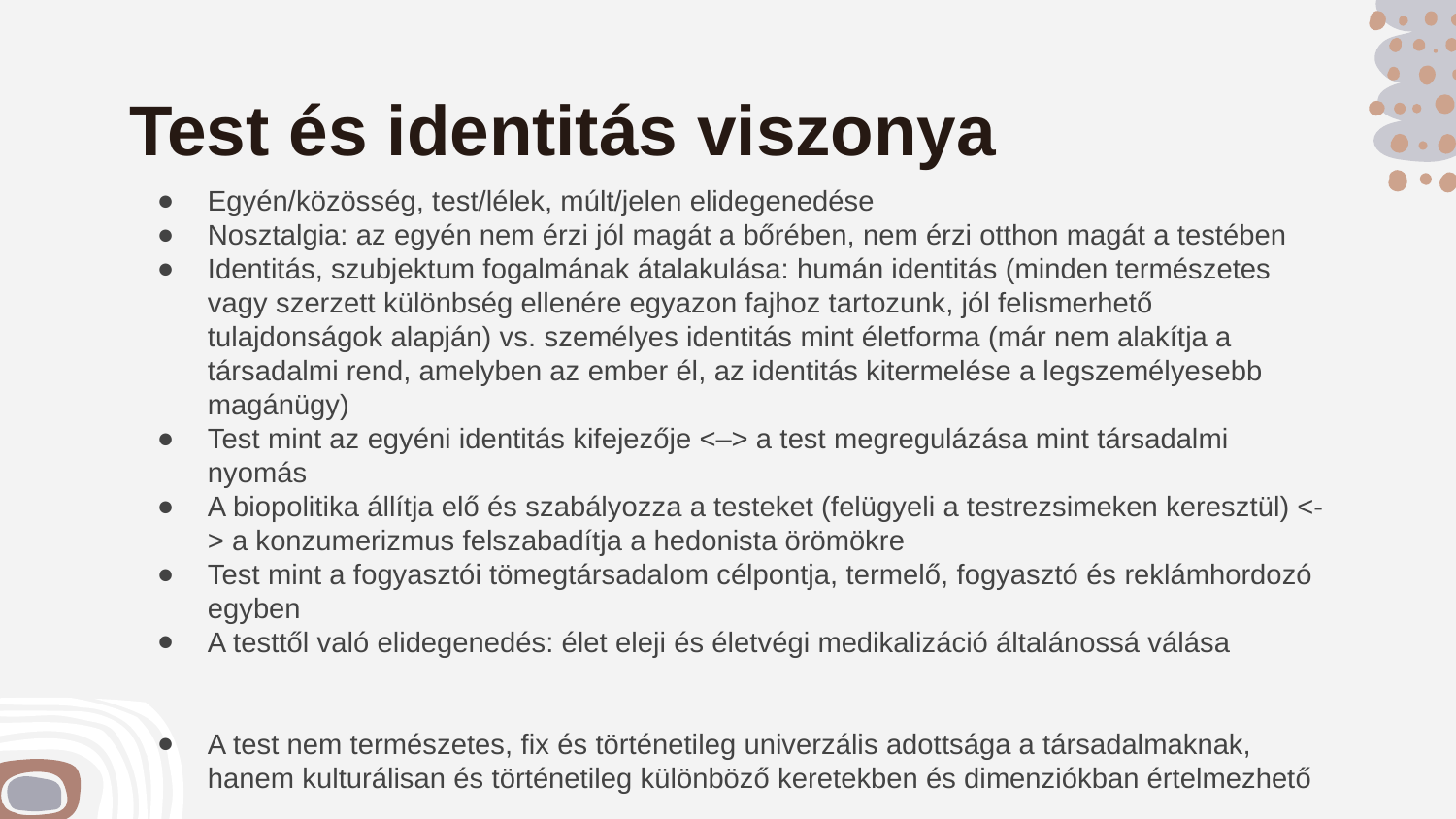

# Test és identitás viszonya
Egyén/közösség, test/lélek, múlt/jelen elidegenedése
Nosztalgia: az egyén nem érzi jól magát a bőrében, nem érzi otthon magát a testében
Identitás, szubjektum fogalmának átalakulása: humán identitás (minden természetes vagy szerzett különbség ellenére egyazon fajhoz tartozunk, jól felismerhető tulajdonságok alapján) vs. személyes identitás mint életforma (már nem alakítja a társadalmi rend, amelyben az ember él, az identitás kitermelése a legszemélyesebb magánügy)
Test mint az egyéni identitás kifejezője <–> a test megregulázása mint társadalmi nyomás
A biopolitika állítja elő és szabályozza a testeket (felügyeli a testrezsimeken keresztül) <-> a konzumerizmus felszabadítja a hedonista örömökre
Test mint a fogyasztói tömegtársadalom célpontja, termelő, fogyasztó és reklámhordozó egyben
A testtől való elidegenedés: élet eleji és életvégi medikalizáció általánossá válása

A test nem természetes, fix és történetileg univerzális adottsága a társadalmaknak, hanem kulturálisan és történetileg különböző keretekben és dimenziókban értelmezhető